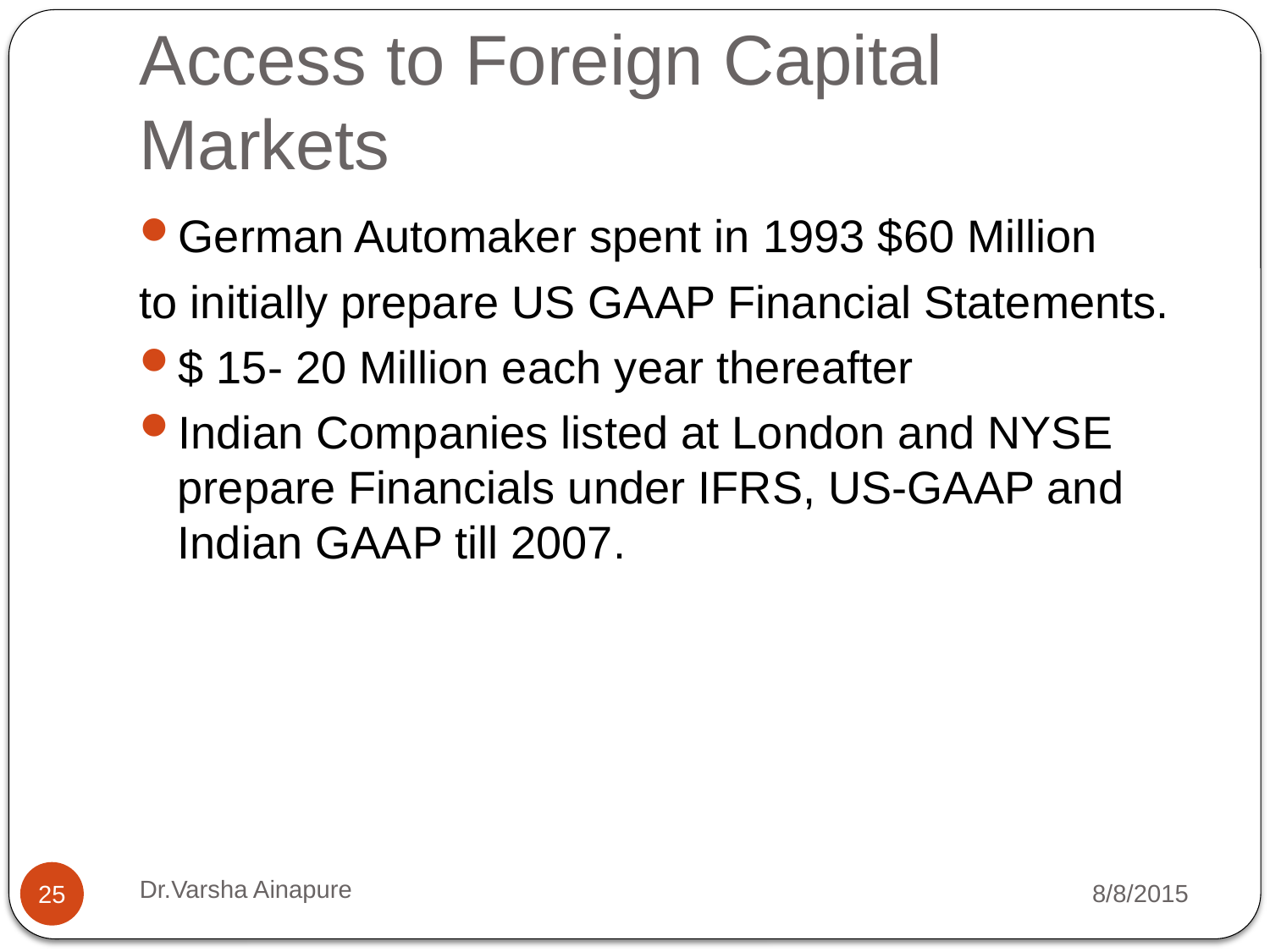

# Access to Foreign Capital Markets
German Automaker spent in 1993 $60 Million
to initially prepare US GAAP Financial Statements.
$ 15- 20 Million each year thereafter
Indian Companies listed at London and NYSE prepare Financials under IFRS, US-GAAP and Indian GAAP till 2007.
Dr.Varsha Ainapure
8/8/2015
25